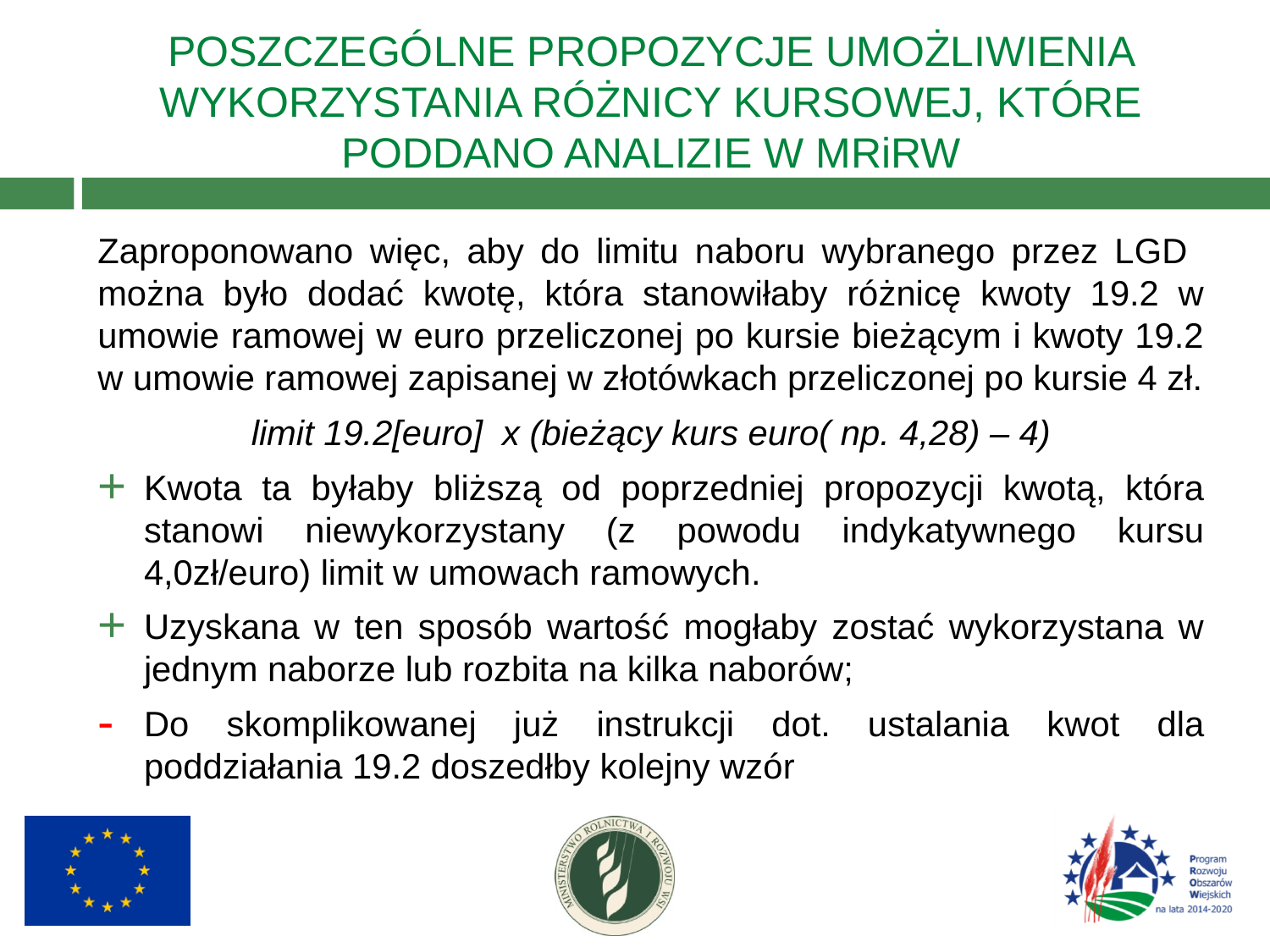

# POSZCZEGÓLNE PROPOZYCJE UMOŻLIWIENIA WYKORZYSTANIA RÓŻNICY KURSOWEJ, KTÓRE PODDANO ANALIZIE W MRiRW
Zaproponowano więc, aby do limitu naboru wybranego przez LGD  można było dodać kwotę, która stanowiłaby różnicę kwoty 19.2 w umowie ramowej w euro przeliczonej po kursie bieżącym i kwoty 19.2 w umowie ramowej zapisanej w złotówkach przeliczonej po kursie 4 zł.
limit 19.2[euro]  x (bieżący kurs euro( np. 4,28) – 4)
Kwota ta byłaby bliższą od poprzedniej propozycji kwotą, która stanowi niewykorzystany (z powodu indykatywnego kursu 4,0zł/euro) limit w umowach ramowych.
Uzyskana w ten sposób wartość mogłaby zostać wykorzystana w jednym naborze lub rozbita na kilka naborów;
Do skomplikowanej już instrukcji dot. ustalania kwot dla poddziałania 19.2 doszedłby kolejny wzór